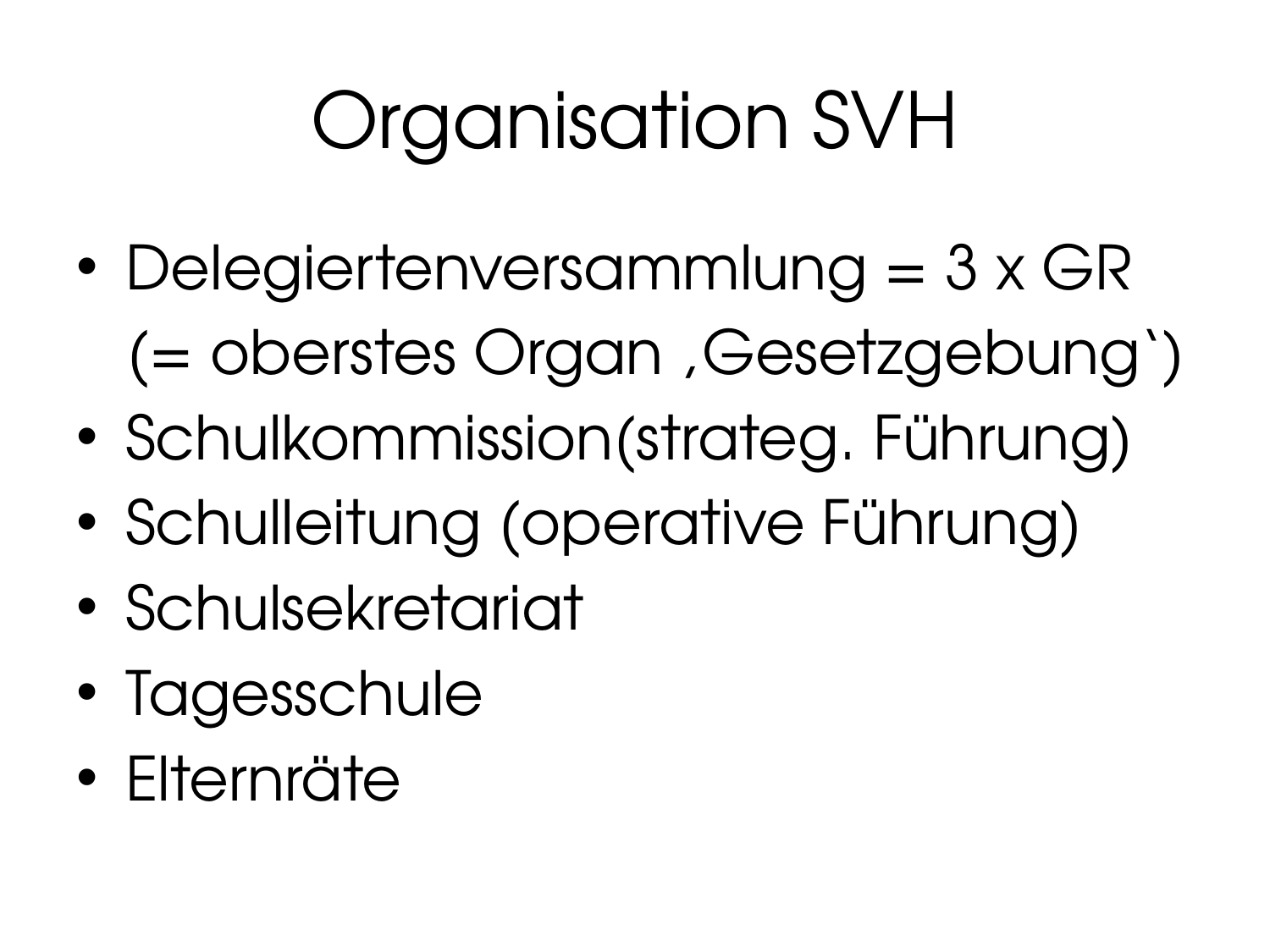

# Organisation SVH
Delegiertenversammlung = 3 x GR
   (= oberstes Organ ‚Gesetzgebung‘)
Schulkommission(strateg. Führung)
Schulleitung (operative Führung)
Schulsekretariat
Tagesschule
Elternräte